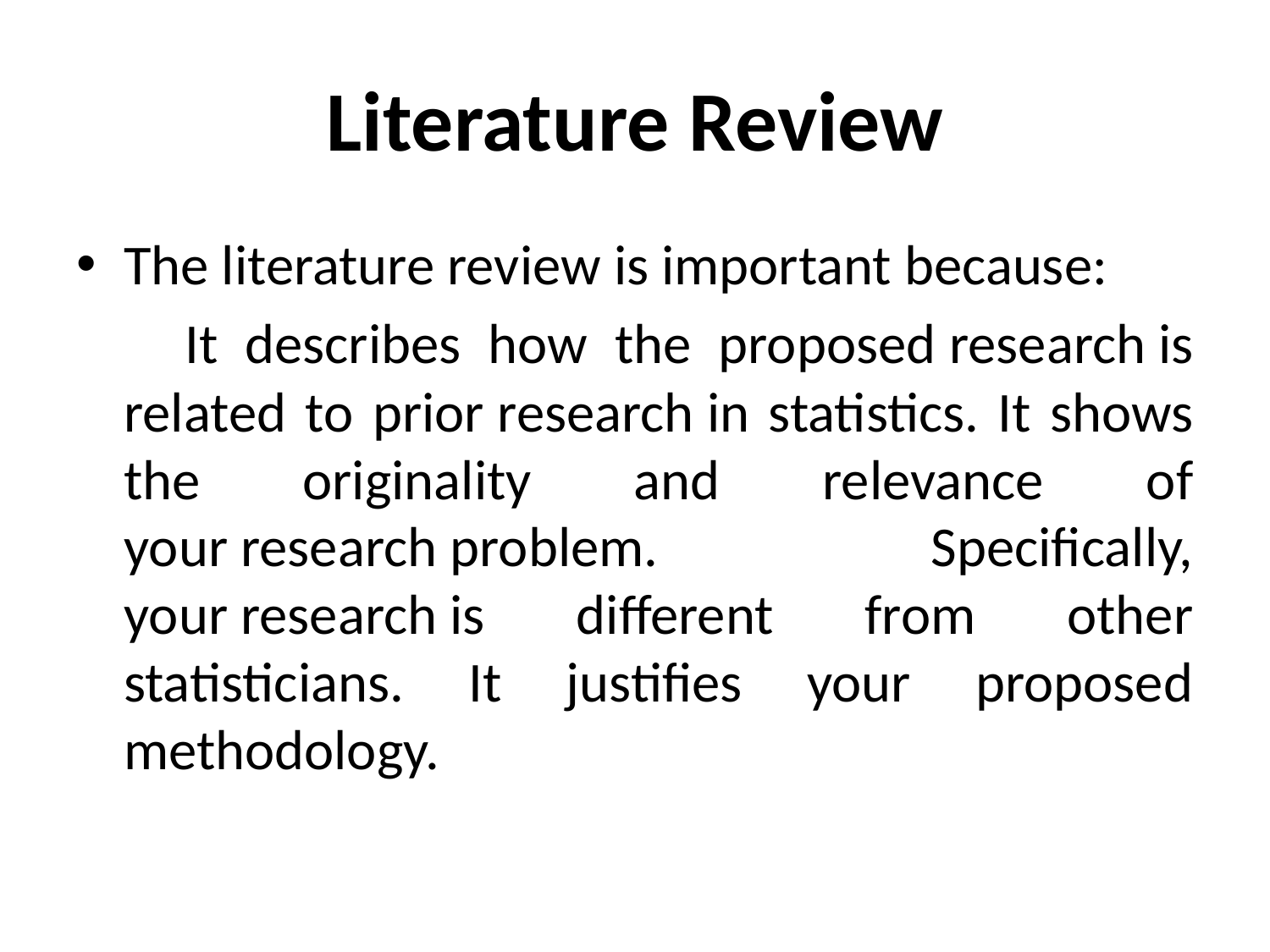

# Literature Review
The literature review is important because:
    It describes how the proposed research is related to prior research in statistics. It shows the originality and relevance of your research problem. Specifically, your research is different from other statisticians. It justifies your proposed methodology.